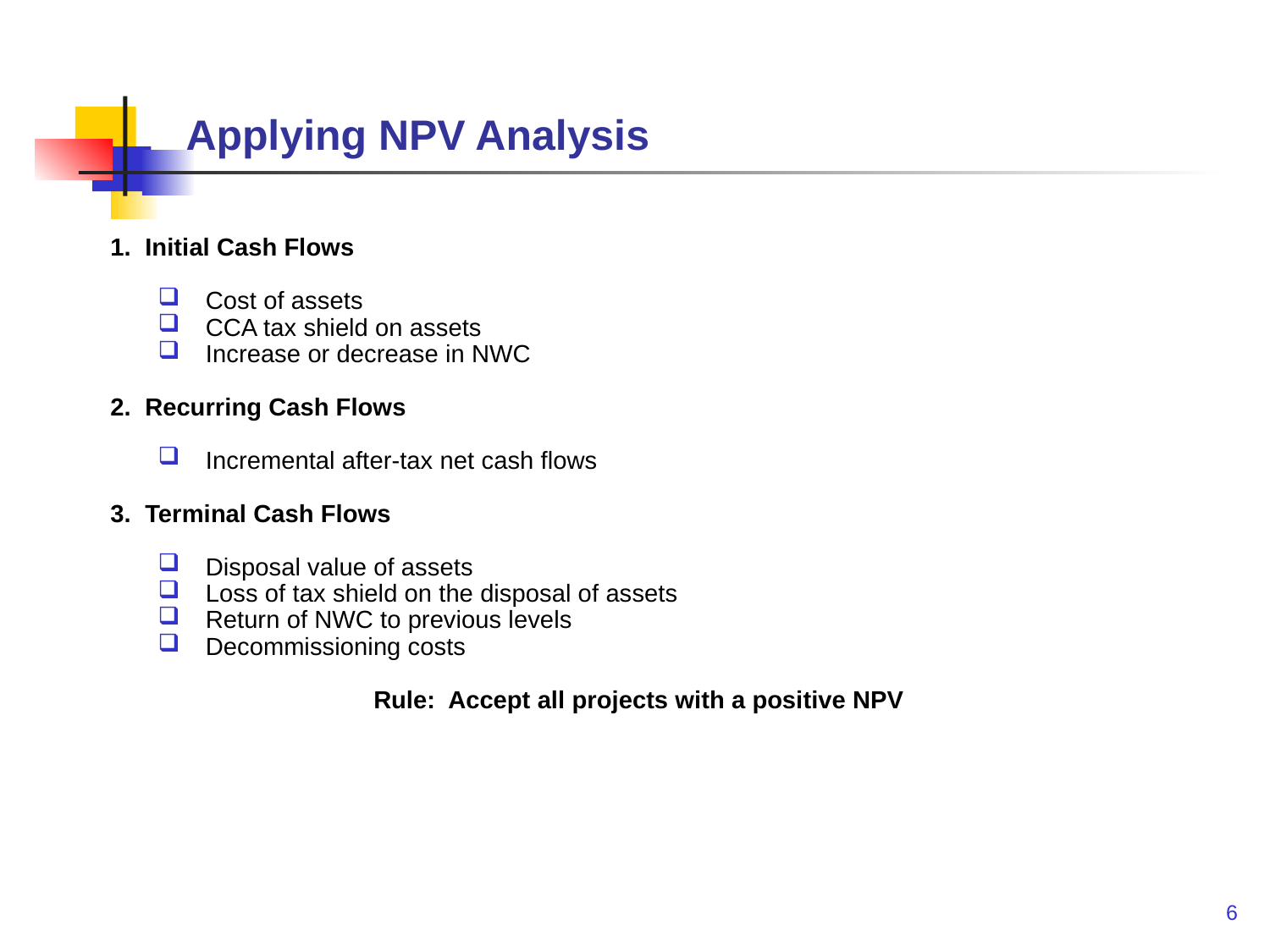

# Applying NPV Analysis
1.  Initial Cash Flows

Cost of assets
CCA tax shield on assets
Increase or decrease in NWC

2.  Recurring Cash Flows

Incremental after-tax net cash flows

3.  Terminal Cash Flows

Disposal value of assets
Loss of tax shield on the disposal of assets
Return of NWC to previous levels
Decommissioning costs

Rule:  Accept all projects with a positive NPV

6